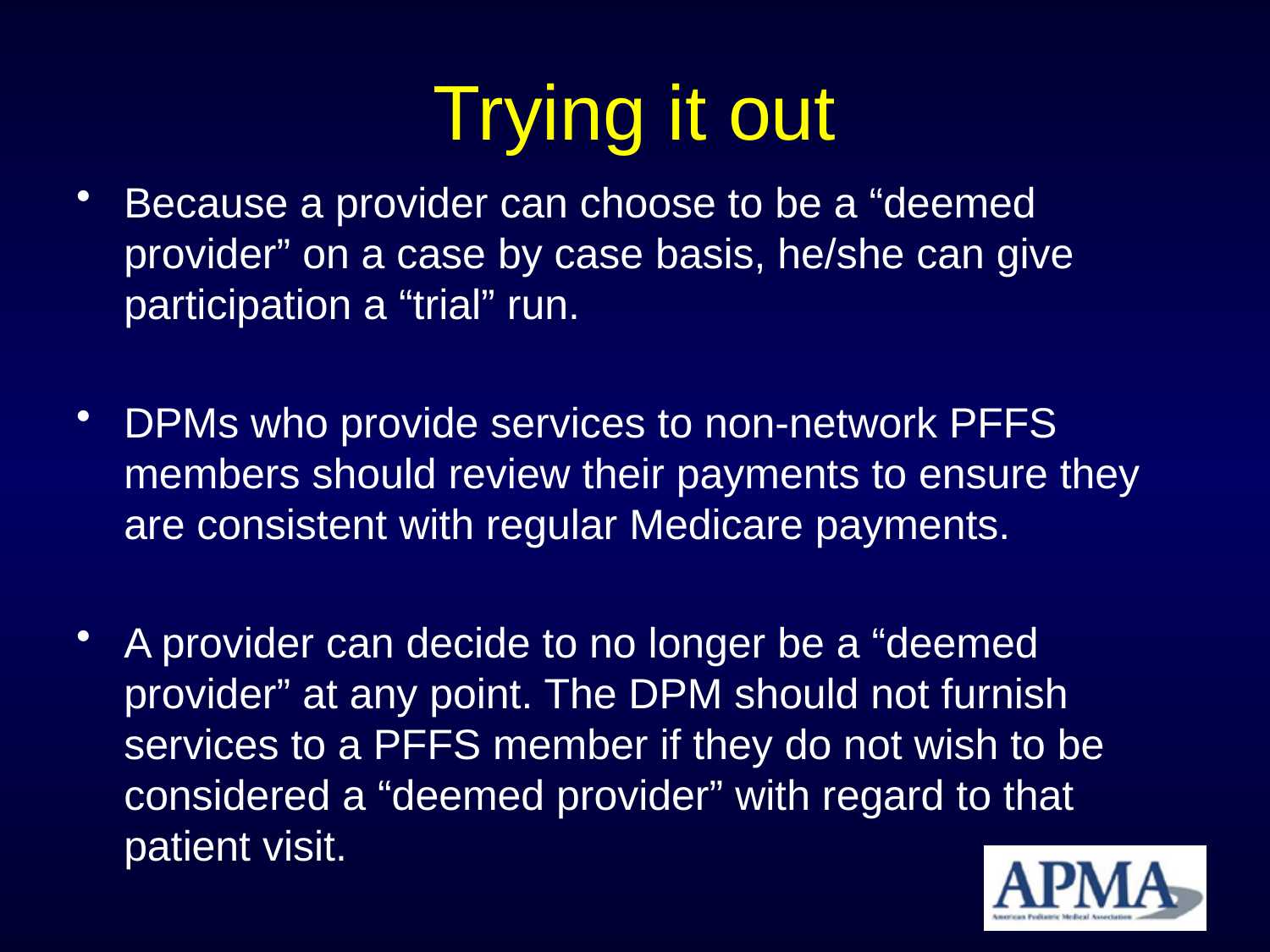

# Trying it out
Because a provider can choose to be a “deemed provider” on a case by case basis, he/she can give participation a “trial” run.

DPMs who provide services to non-network PFFS members should review their payments to ensure they are consistent with regular Medicare payments.

A provider can decide to no longer be a “deemed provider” at any point. The DPM should not furnish services to a PFFS member if they do not wish to be considered a “deemed provider” with regard to that patient visit.